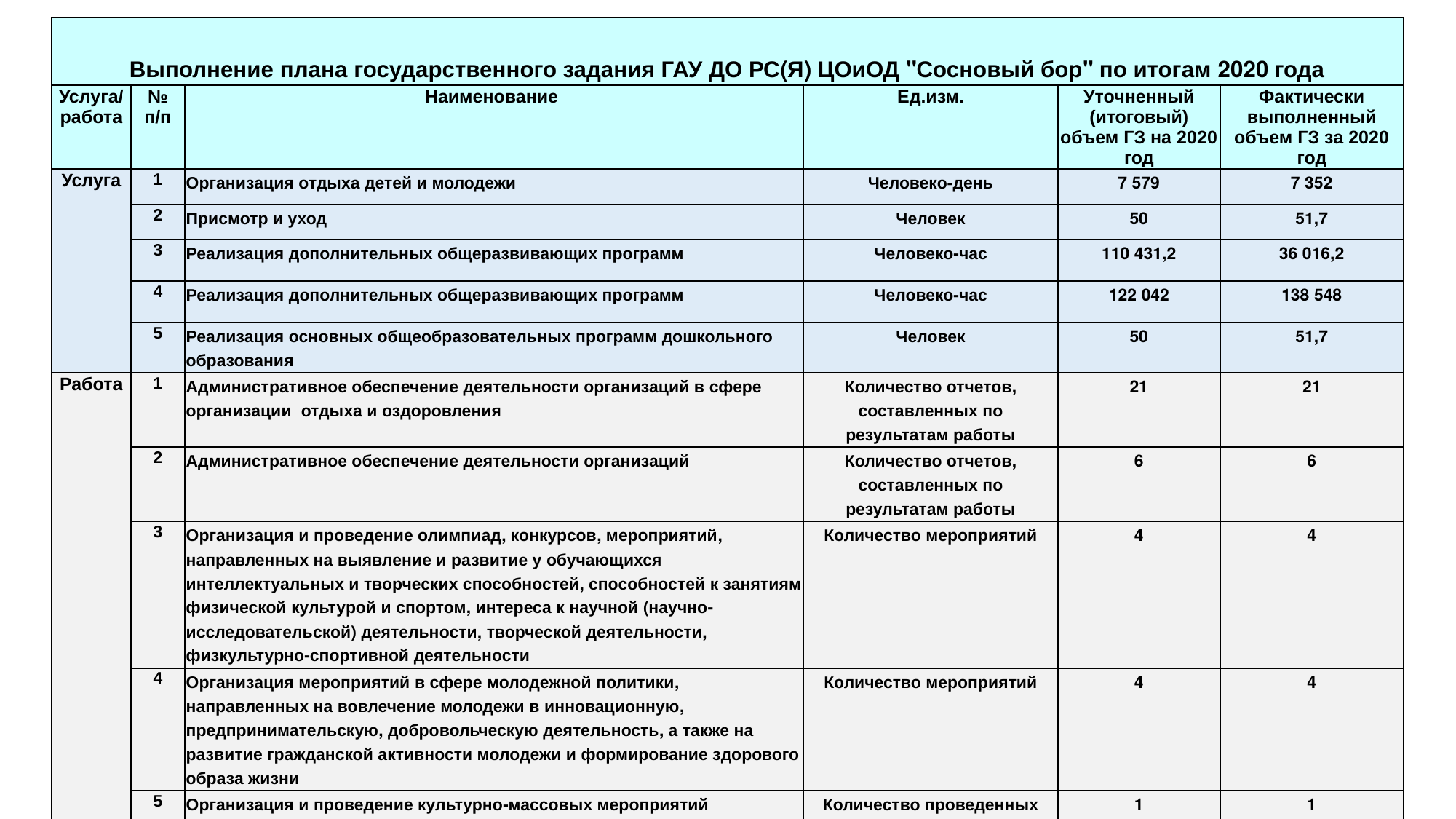

| Выполнение плана государственного задания ГАУ ДО РС(Я) ЦОиОД "Сосновый бор" по итогам 2020 года |  |  |  |  |  |
| --- | --- | --- | --- | --- | --- |
| Услуга/работа | № п/п | Наименование | Ед.изм. | Уточненный (итоговый) объем ГЗ на 2020 год | Фактически выполненный объем ГЗ за 2020 год |
| Услуга | 1 | Организация отдыха детей и молодежи | Человеко-день | 7 579 | 7 352 |
|  | 2 | Присмотр и уход | Человек | 50 | 51,7 |
|  | 3 | Реализация дополнительных общеразвивающих программ | Человеко-час | 110 431,2 | 36 016,2 |
|  | 4 | Реализация дополнительных общеразвивающих программ | Человеко-час | 122 042 | 138 548 |
|  | 5 | Реализация основных общеобразовательных программ дошкольного образования | Человек | 50 | 51,7 |
| Работа | 1 | Административное обеспечение деятельности организаций в сфере организации отдыха и оздоровления | Количество отчетов, составленных по результатам работы | 21 | 21 |
|  | 2 | Административное обеспечение деятельности организаций | Количество отчетов, составленных по результатам работы | 6 | 6 |
|  | 3 | Организация и проведение олимпиад, конкурсов, мероприятий, направленных на выявление и развитие у обучающихся интеллектуальных и творческих способностей, способностей к занятиям физической культурой и спортом, интереса к научной (научно-исследовательской) деятельности, творческой деятельности, физкультурно-спортивной деятельности | Количество мероприятий | 4 | 4 |
|  | 4 | Организация мероприятий в сфере молодежной политики, направленных на вовлечение молодежи в инновационную, предпринимательскую, добровольческую деятельность, а также на развитие гражданской активности молодежи и формирование здорового образа жизни | Количество мероприятий | 4 | 4 |
|  | 5 | Организация и проведение культурно-массовых мероприятий | Количество проведенных мероприятий | 1 | 1 |